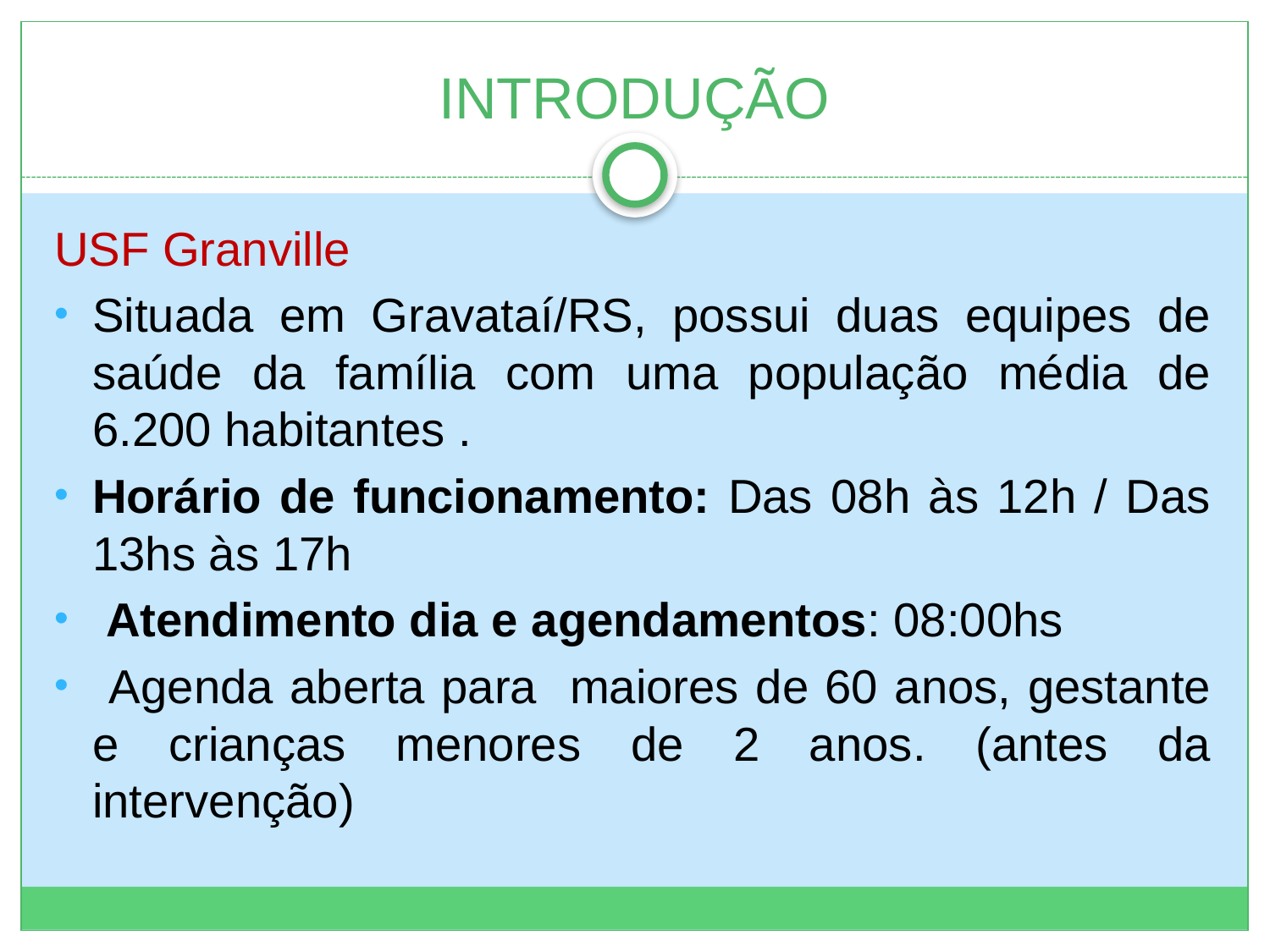

# INTRODUÇÃO
USF Granville
Situada em Gravataí/RS, possui duas equipes de saúde da família com uma população média de 6.200 habitantes .
Horário de funcionamento: Das 08h às 12h / Das 13hs às 17h
 Atendimento dia e agendamentos: 08:00hs
 Agenda aberta para  maiores de 60 anos, gestante e crianças menores de 2 anos. (antes da intervenção)